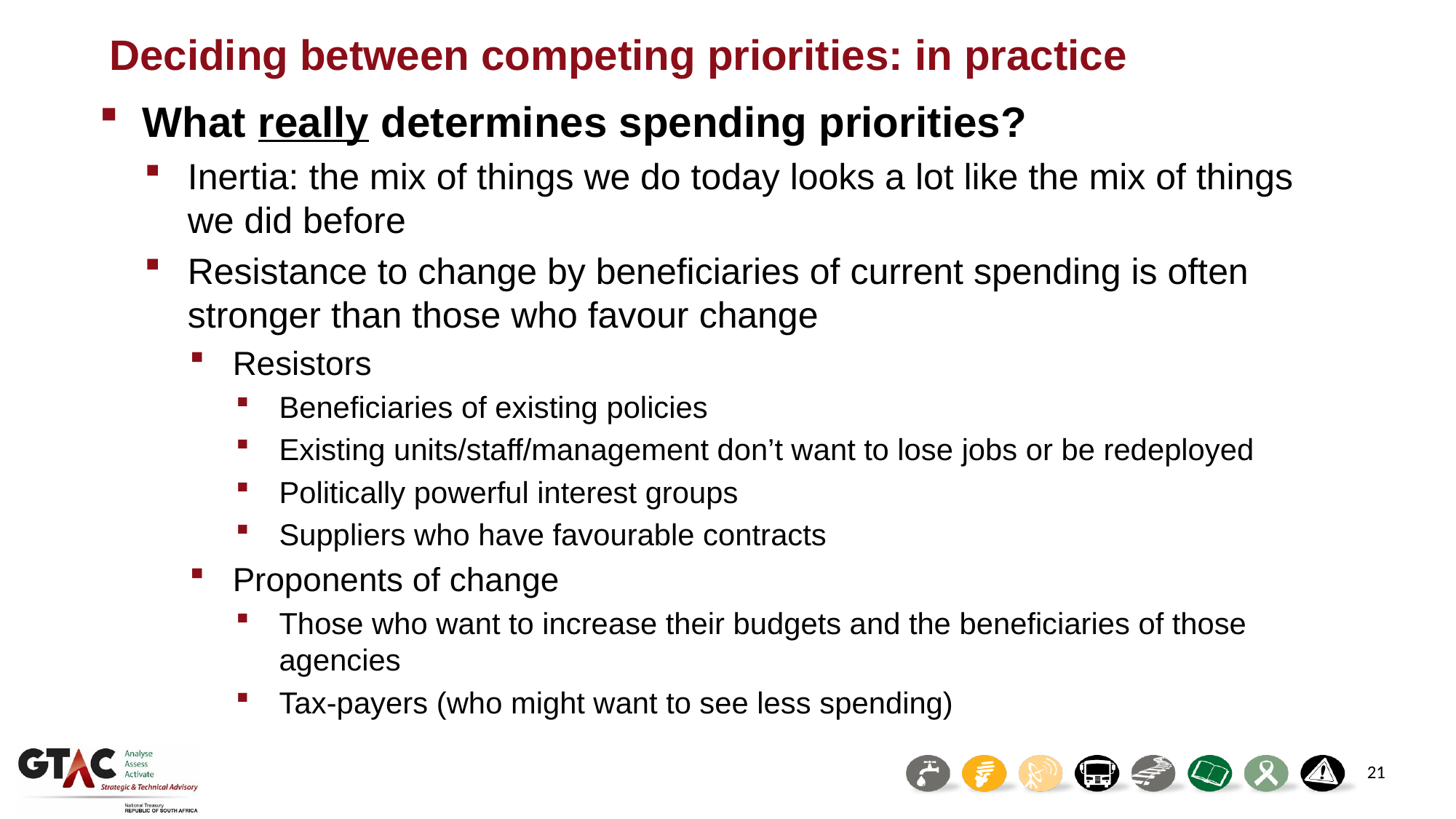

# Deciding between competing priorities: in practice
What really determines spending priorities?
Inertia: the mix of things we do today looks a lot like the mix of things we did before
Resistance to change by beneficiaries of current spending is often stronger than those who favour change
Resistors
Beneficiaries of existing policies
Existing units/staff/management don’t want to lose jobs or be redeployed
Politically powerful interest groups
Suppliers who have favourable contracts
Proponents of change
Those who want to increase their budgets and the beneficiaries of those agencies
Tax-payers (who might want to see less spending)

21